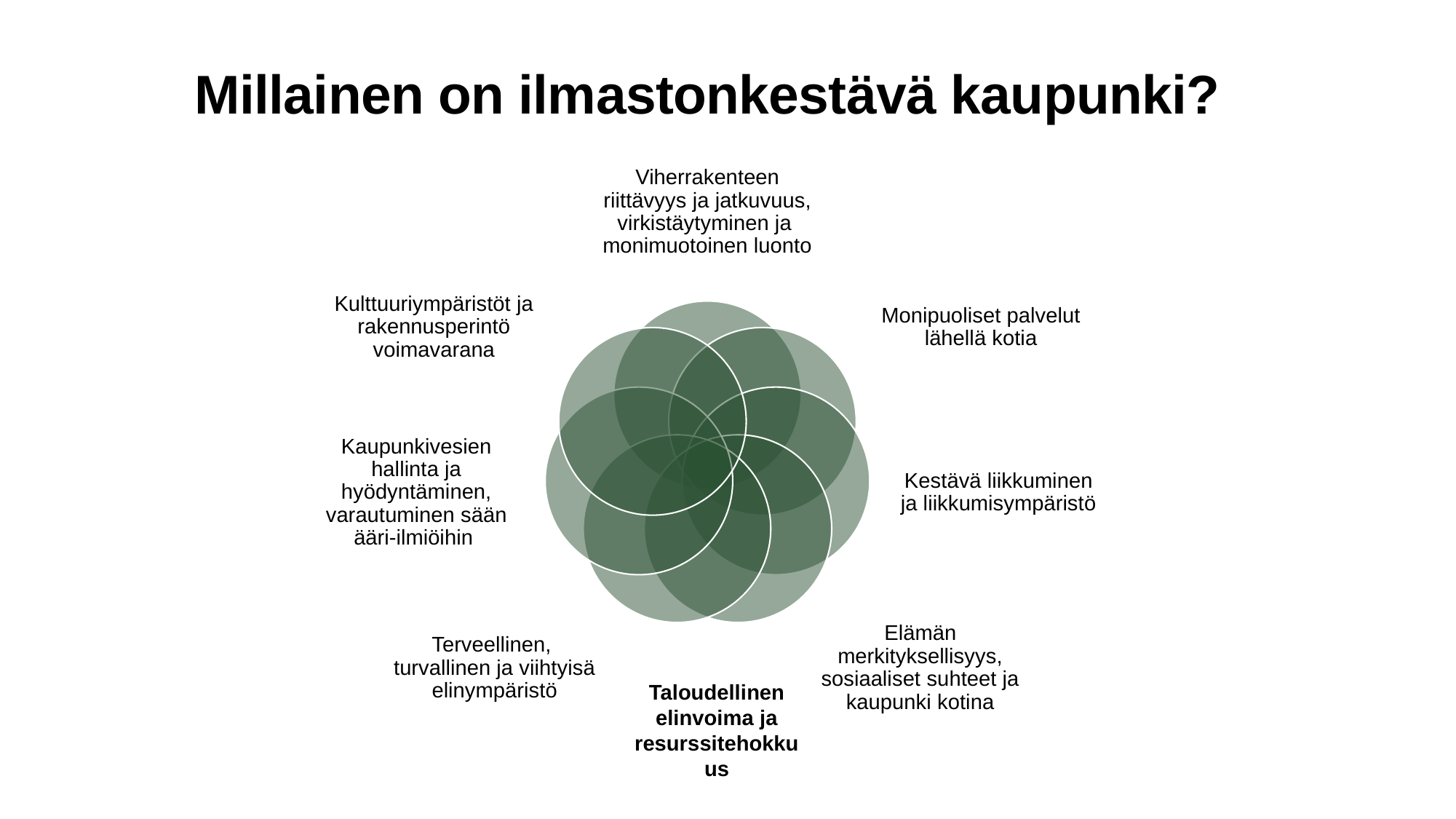

# Millainen on ilmastonkestävä kaupunki?
Viherrakenteen riittävyys ja jatkuvuus, virkistäytyminen ja  monimuotoinen luonto
Monipuoliset palvelut lähellä kotia
Kestävä liikkuminen ja liikkumisympäristö
Elämän merkityksellisyys, sosiaaliset suhteet ja kaupunki kotina
Terveellinen,  turvallinen ja viihtyisä elinympäristö
Kaupunkivesien hallinta ja hyödyntäminen, varautuminen sään ääri-ilmiöihin
Kulttuuriympäristöt ja rakennusperintö voimavarana
Taloudellinen elinvoima ja resurssitehokkuus
3